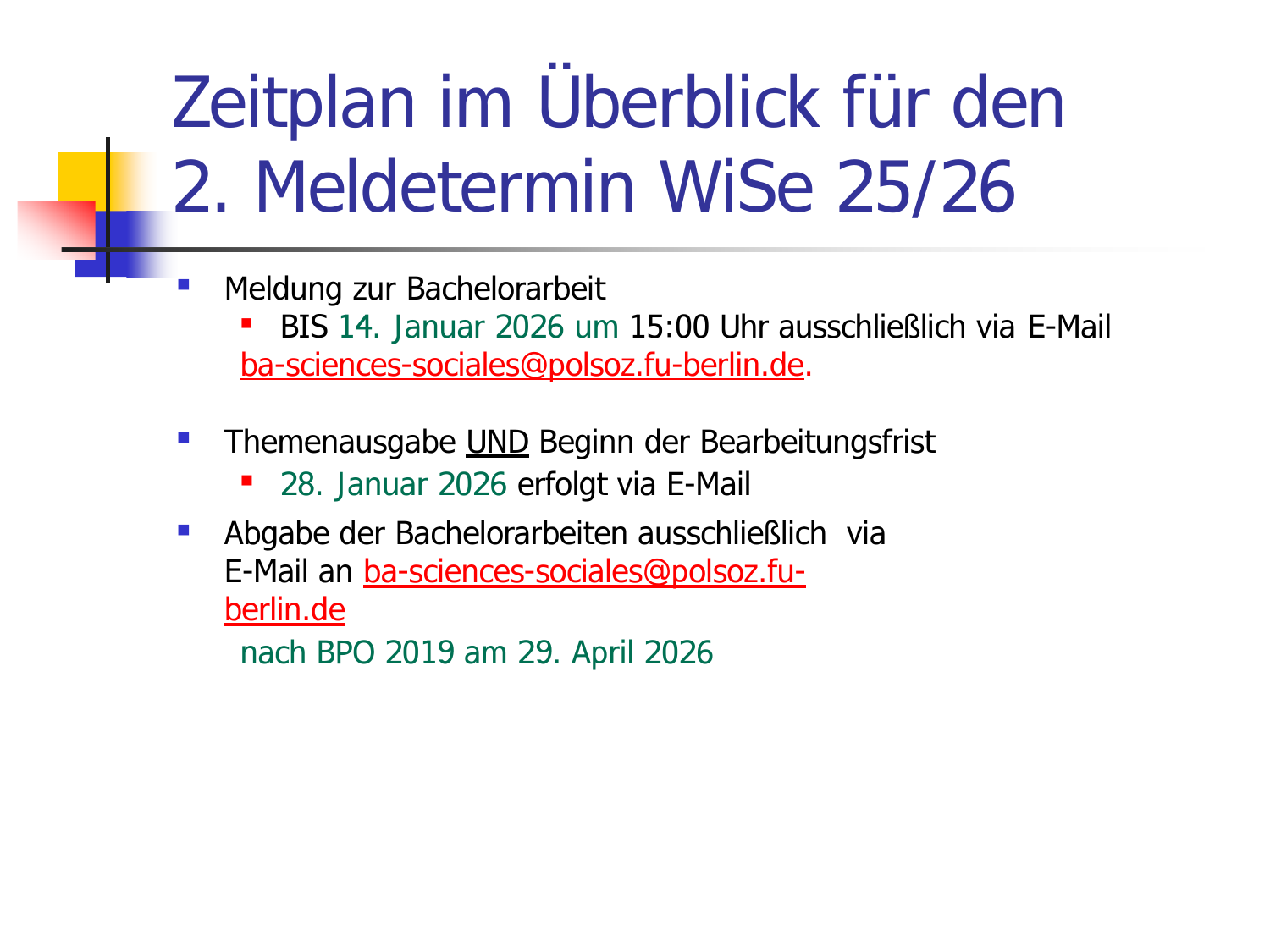

# Zeitplan im Überblick für den
2. Meldetermin WiSe 25/26
Meldung zur Bachelorarbeit
BIS 14. Januar 2026 um 15:00 Uhr ausschließlich via E-Mail
ba-sciences-sociales@polsoz.fu-berlin.de.

Themenausgabe UND Beginn der Bearbeitungsfrist
28. Januar 2026 erfolgt via E-Mail
Abgabe der Bachelorarbeiten ausschließlich  via E-Mail an ba-sciences-sociales@polsoz.fu-berlin.de
nach BPO 2019 am 29. April 2026